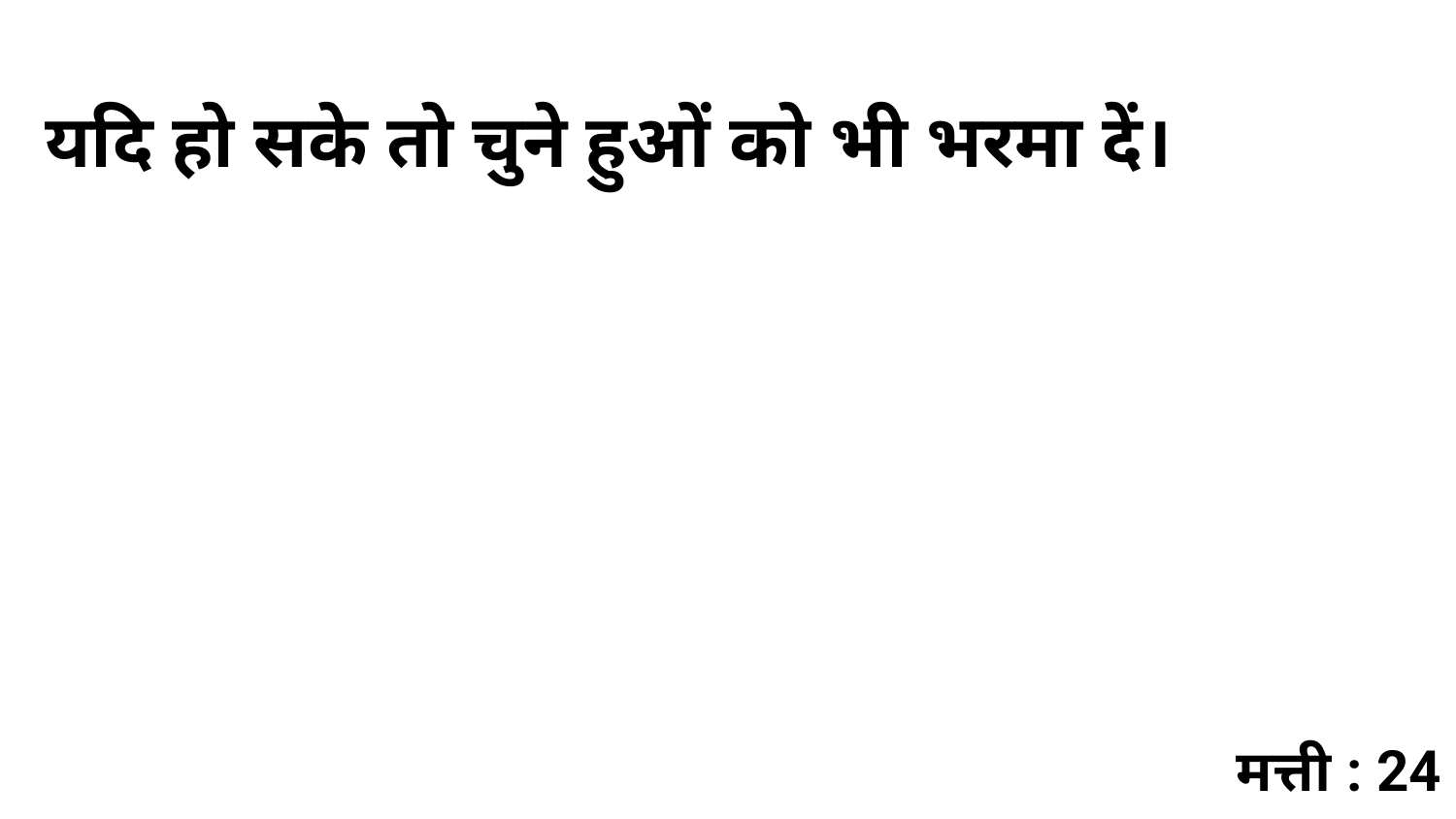

यदि हो सके तो चुने हुओं को भी भरमा दें।
मत्ती : 24